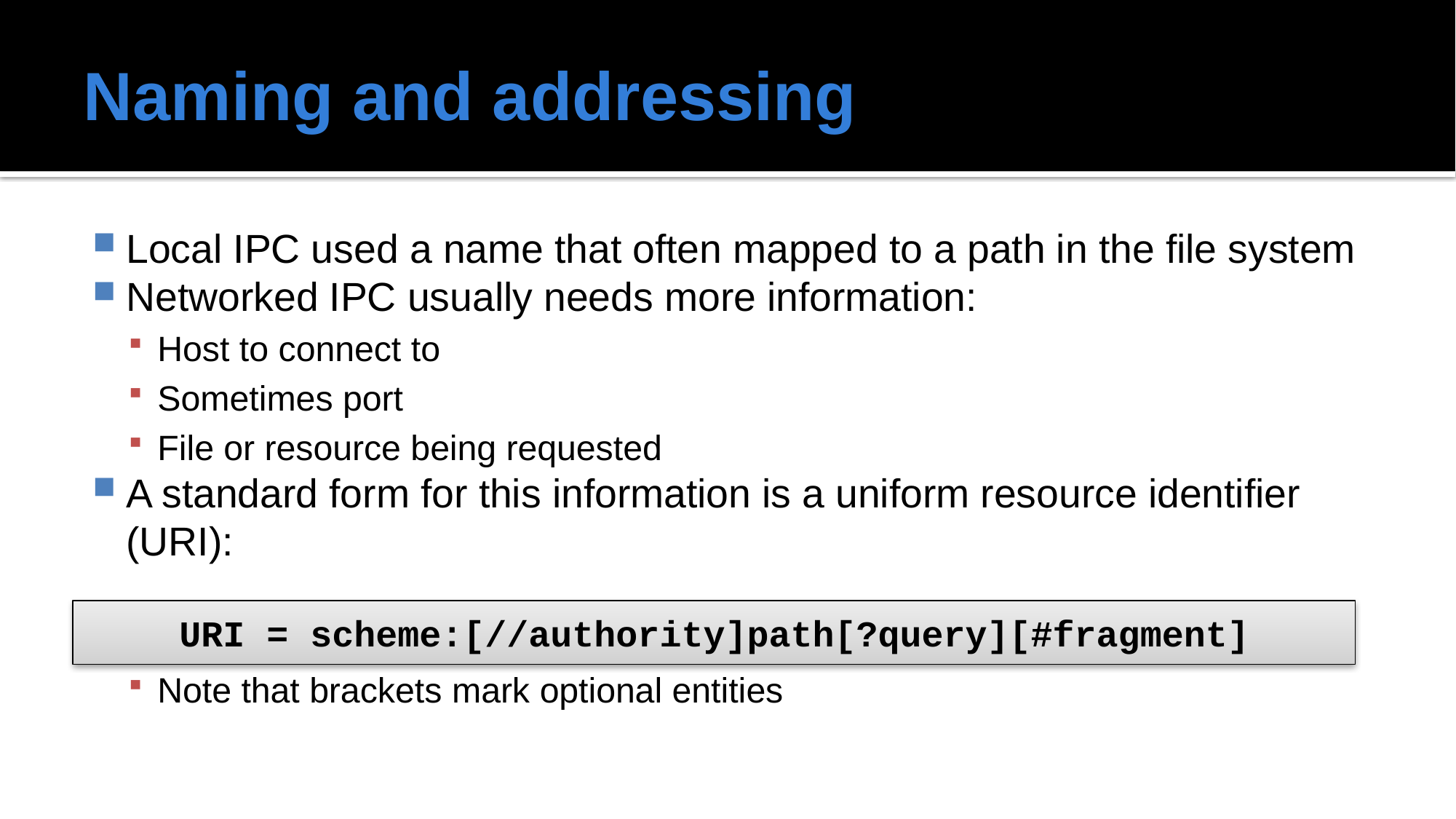

# Naming and addressing
Local IPC used a name that often mapped to a path in the file system
Networked IPC usually needs more information:
Host to connect to
Sometimes port
File or resource being requested
A standard form for this information is a uniform resource identifier (URI):

Note that brackets mark optional entities

URI = scheme:[//authority]path[?query][#fragment]